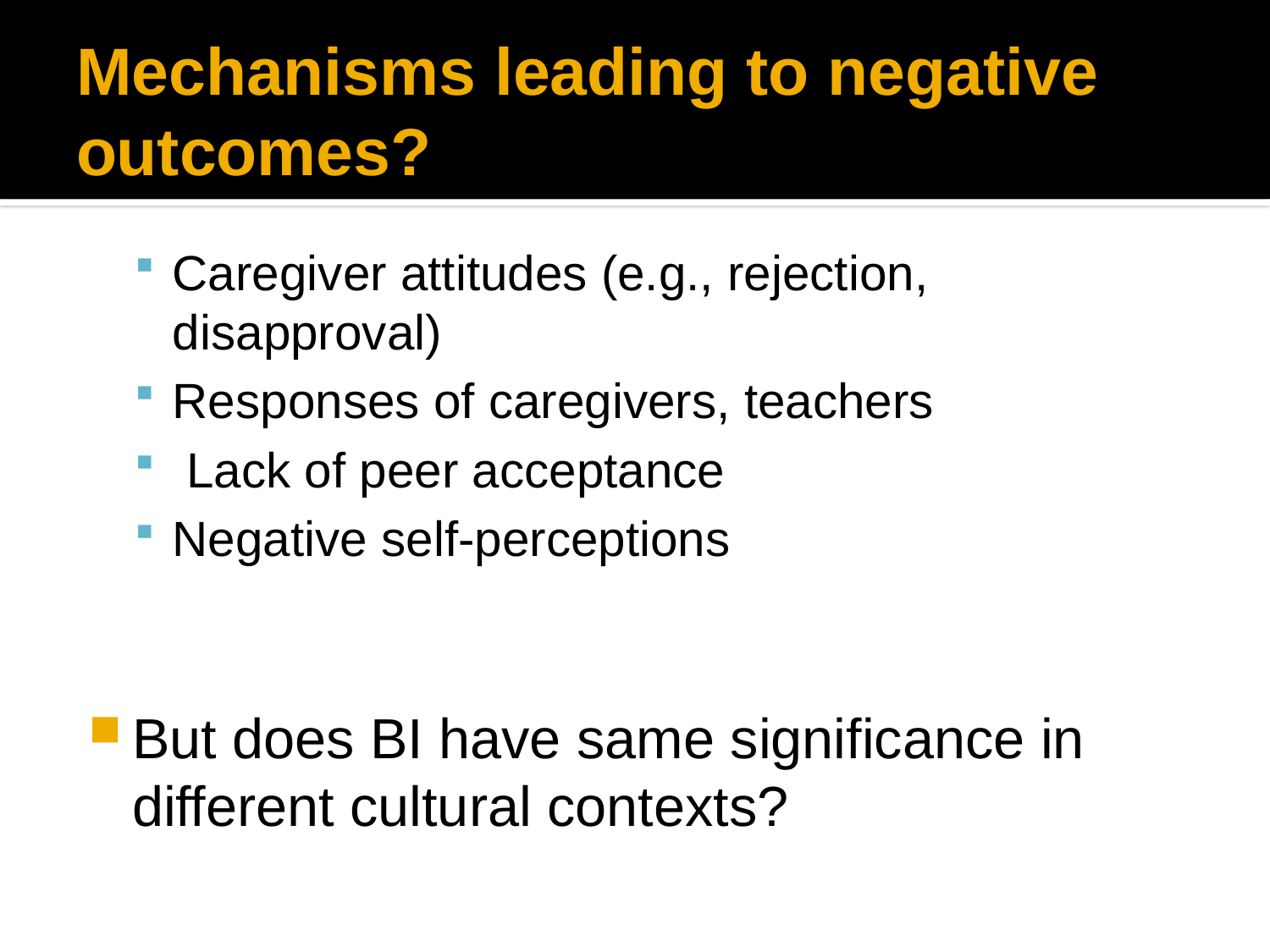

# Mechanisms leading to negative outcomes?
Caregiver attitudes (e.g., rejection, disapproval)
Responses of caregivers, teachers
 Lack of peer acceptance
Negative self-perceptions

But does BI have same significance in different cultural contexts?